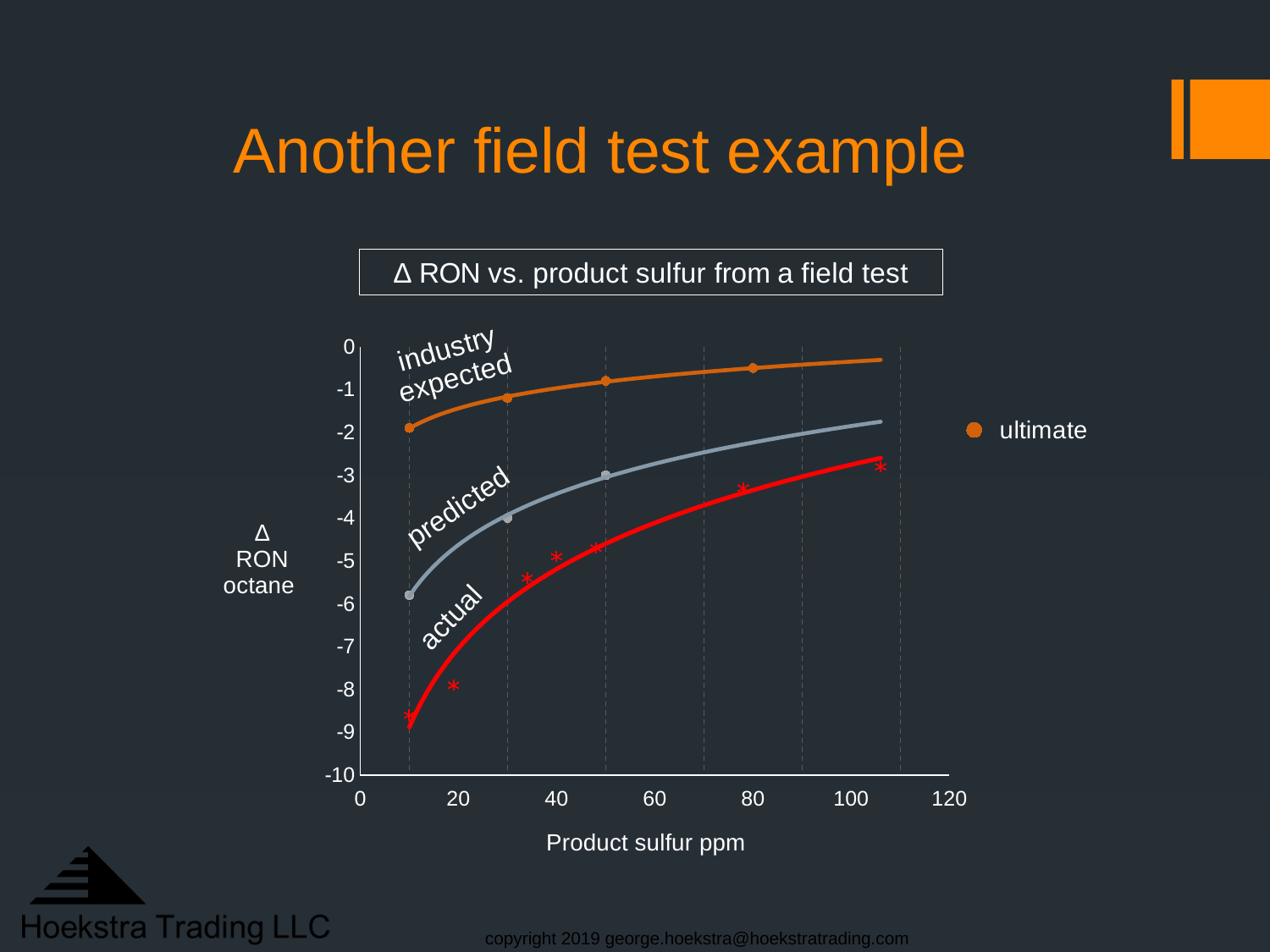

# Another field test example

### Chart

| Category | ultimate |  predicted |  actual |
|---|---|---|---|
copyright 2019 george.hoekstra@hoekstratrading.com